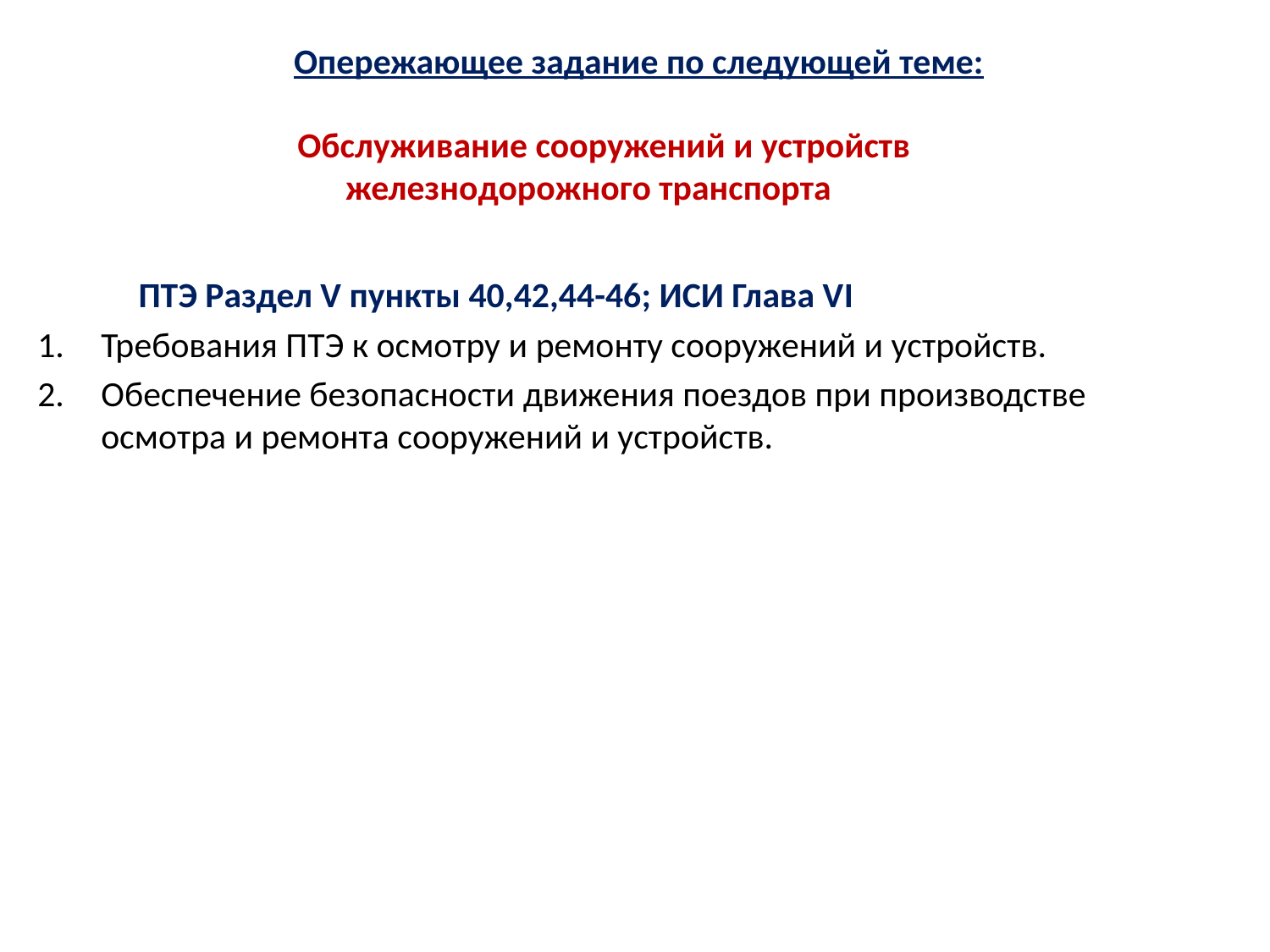

# Опережающее задание по следующей теме:
Обслуживание сооружений и устройств
      железнодорожного транспорта
                 ПТЭ Раздел V пункты 40,42,44-46; ИСИ Глава VI
Требования ПТЭ к осмотру и ремонту сооружений и устройств.
Обеспечение безопасности движения поездов при производстве осмотра и ремонта сооружений и устройств.